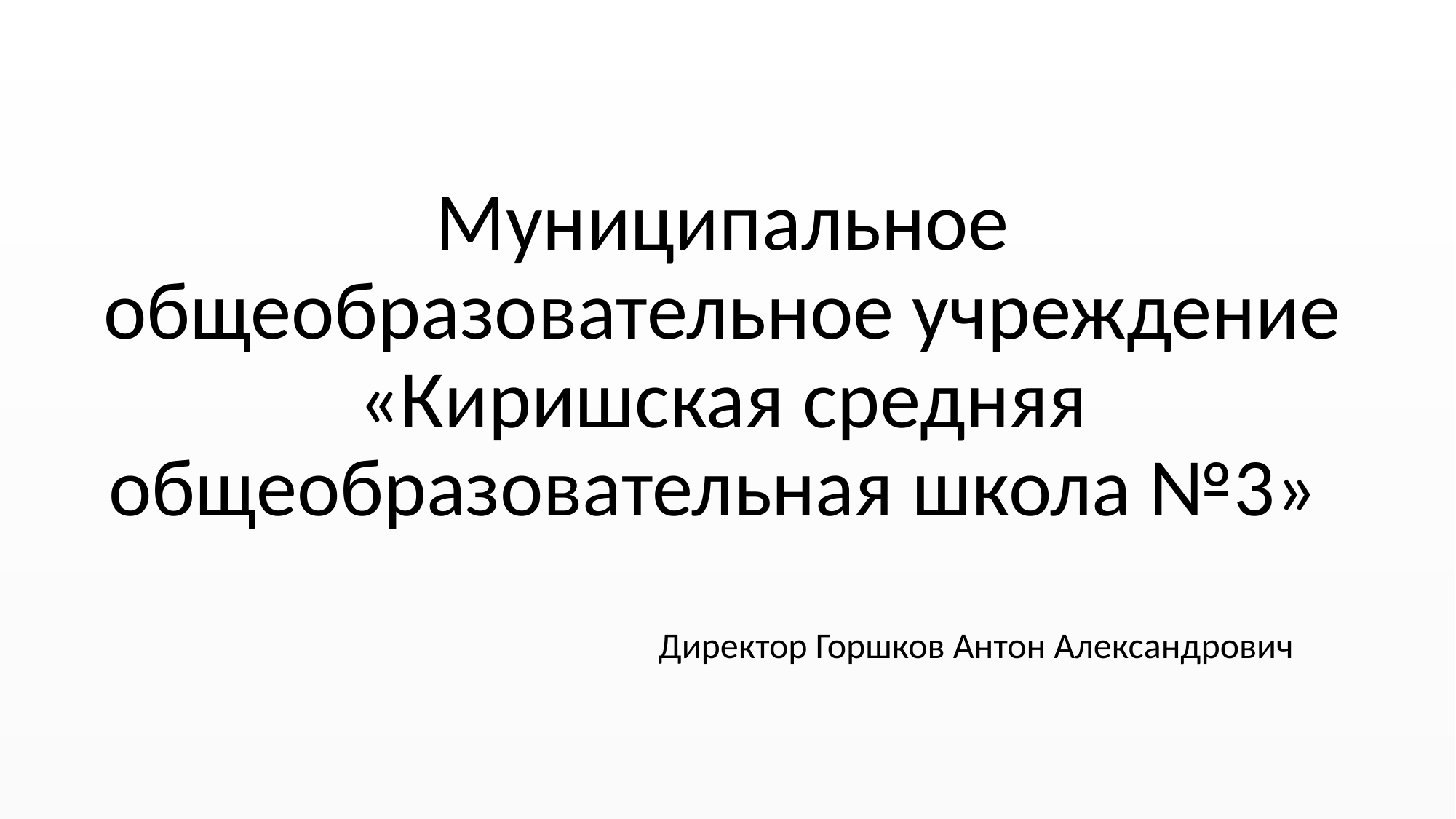

# Муниципальное общеобразовательное учреждение «Киришская средняя общеобразовательная школа №3»
Директор Горшков Антон Александрович